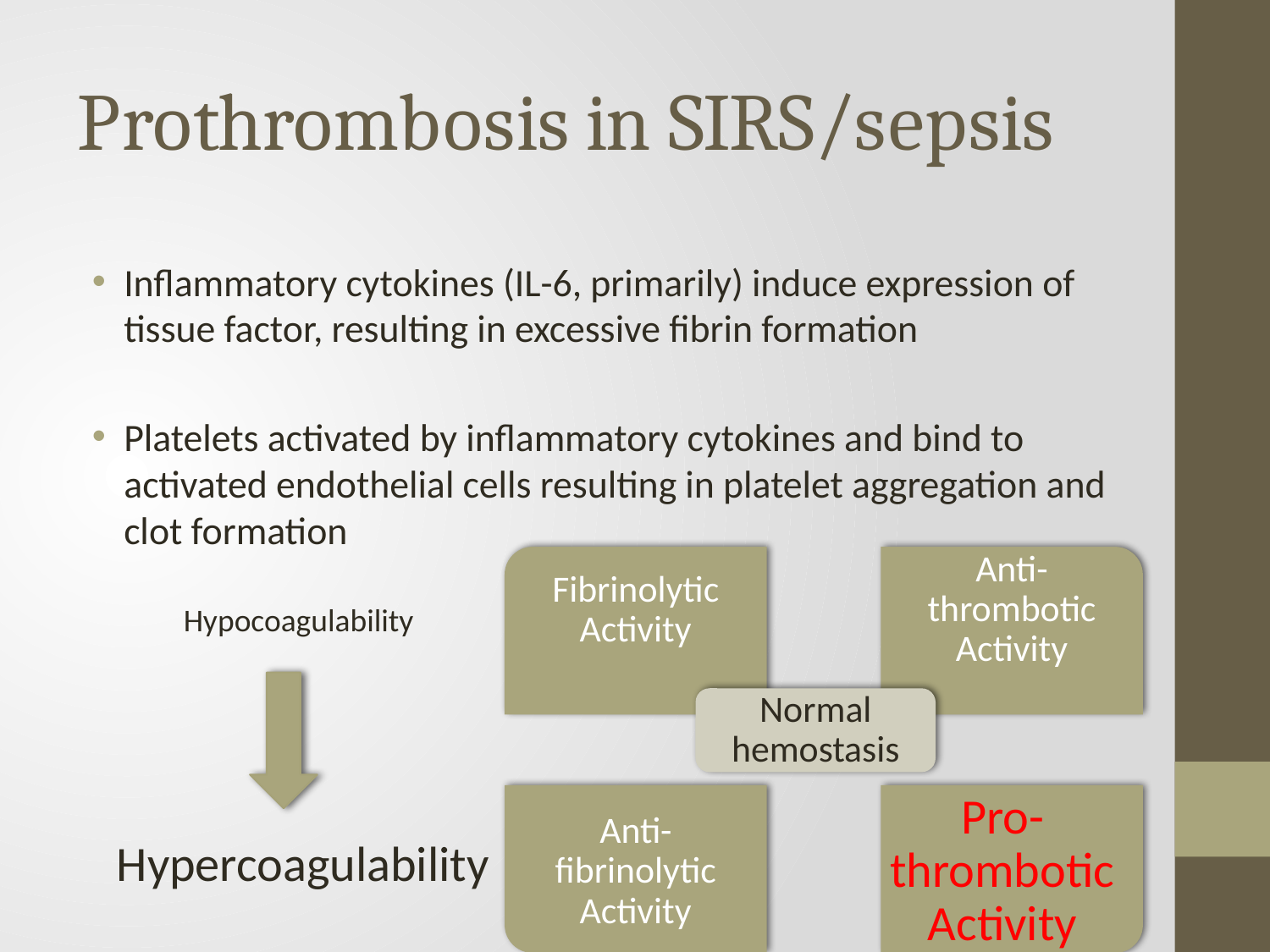

# Prothrombosis in SIRS/sepsis

Inflammatory cytokines (IL-6, primarily) induce expression of tissue factor, resulting in excessive fibrin formation

Platelets activated by inflammatory cytokines and bind to activated endothelial cells resulting in platelet aggregation and clot formation
Fibrinolytic Activity

Anti-thrombotic Activity
Hypocoagulability

Normal hemostasis

Pro-thrombotic Activity

Anti-fibrinolytic Activity
Hypercoagulability